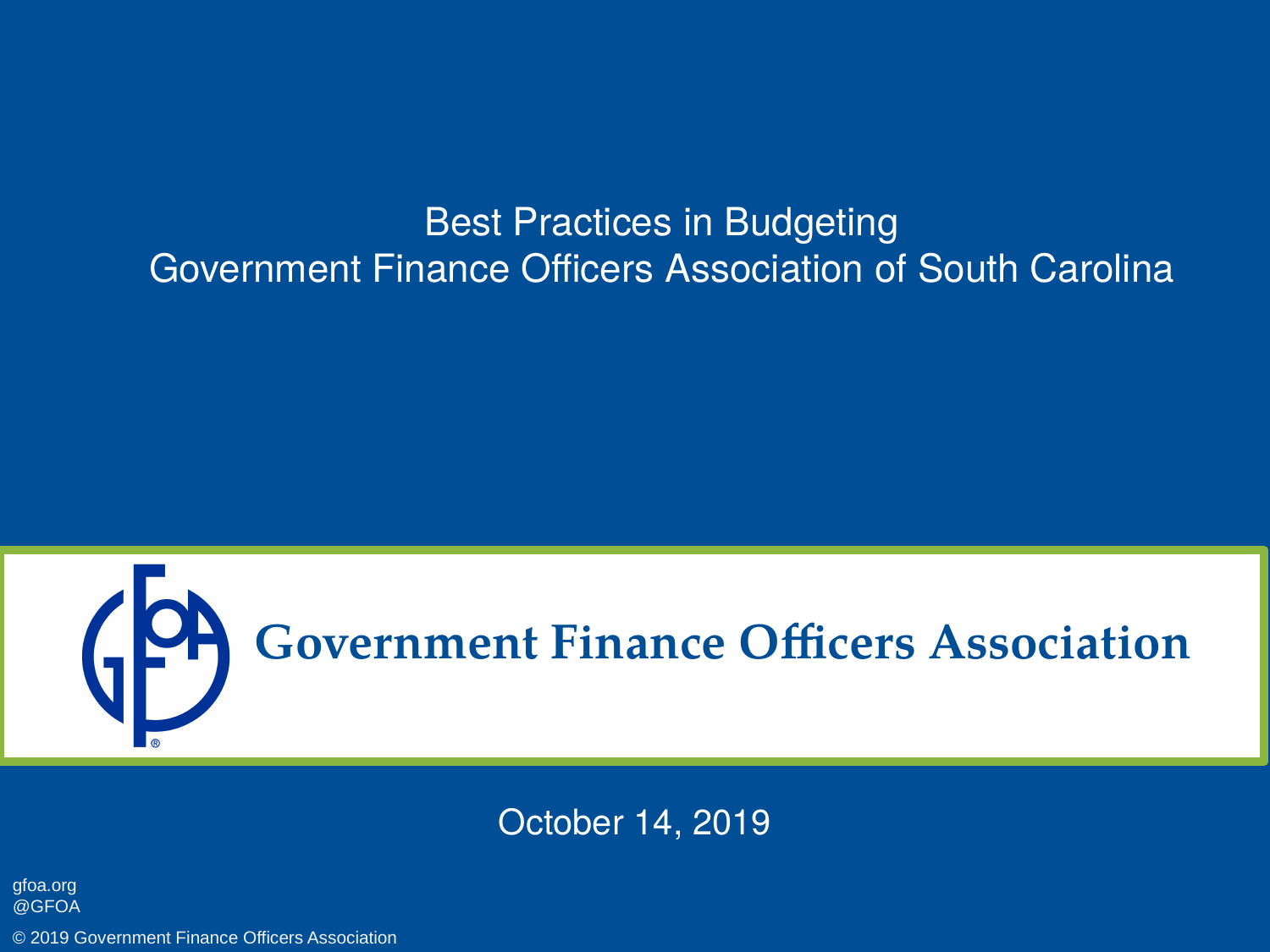

# Best Practices in Budgeting Government Finance Officers Association of South Carolina
October 14, 2019

gfoa.org
@GFOA
© 2019 Government Finance Officers Association